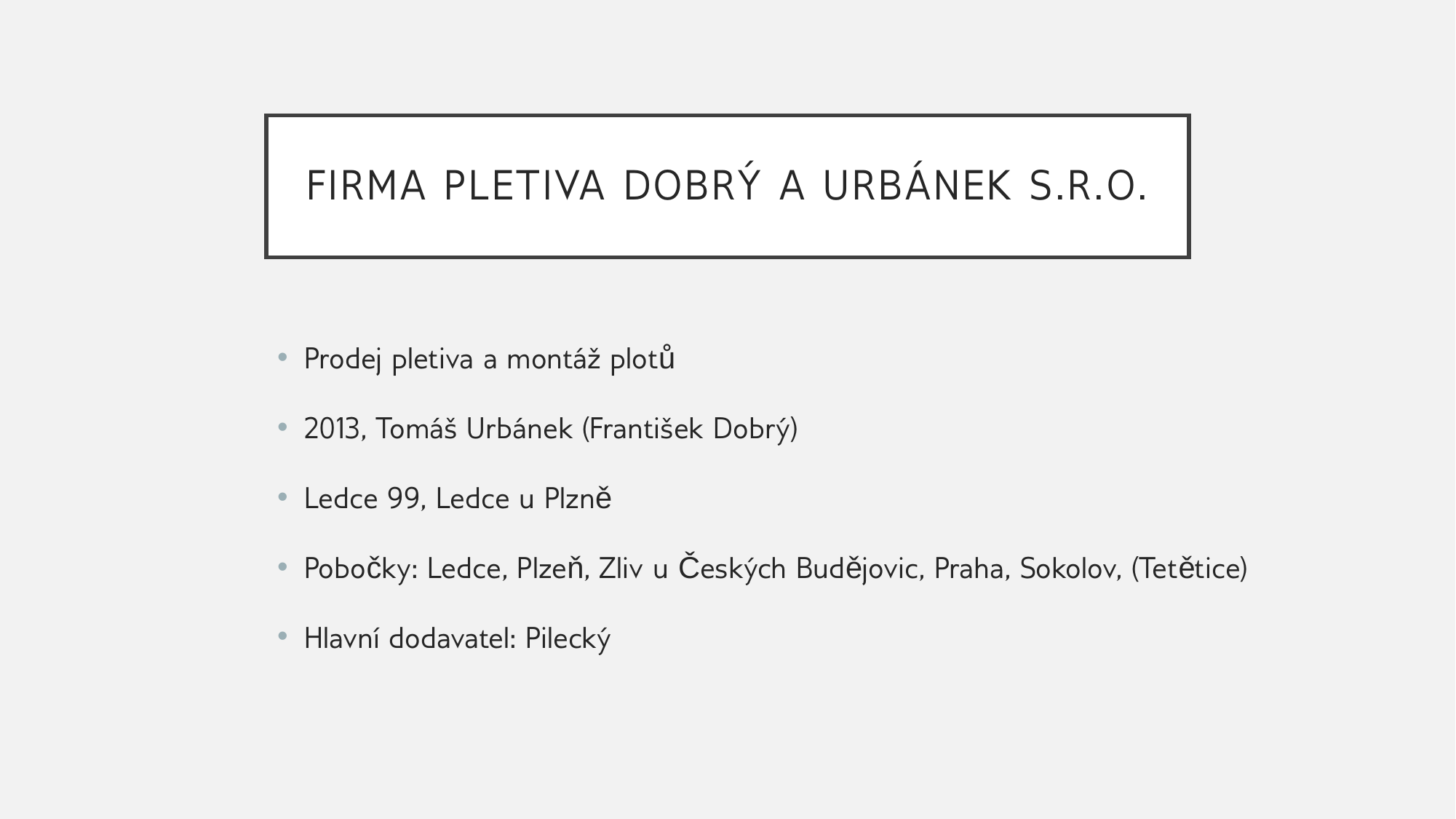

# Firma Pletiva dobrý a Urbánek s.r.o.
Prodej pletiva a montáž plotů
2013, Tomáš Urbánek (František Dobrý)
Ledce 99, Ledce u Plzně
Pobočky: Ledce, Plzeň, Zliv u Českých Budějovic, Praha, Sokolov, (Tetětice)
Hlavní dodavatel: Pilecký